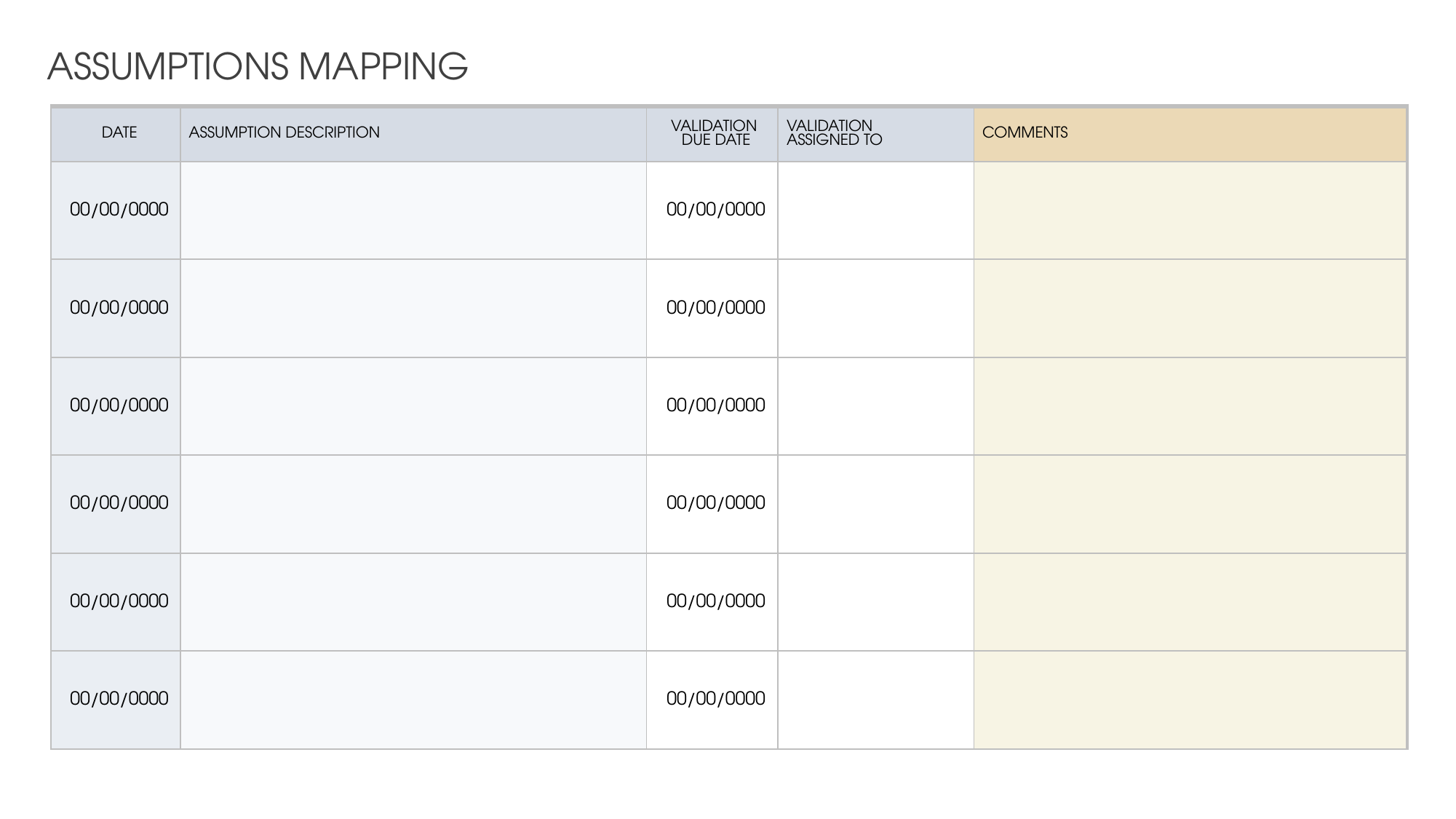

ASSUMPTIONS MAPPING
| DATE | ASSUMPTION DESCRIPTION | VALIDATION DUE DATE | VALIDATION ASSIGNED TO | COMMENTS |
| --- | --- | --- | --- | --- |
| 00/00/0000 |  | 00/00/0000 |  |  |
| 00/00/0000 |  | 00/00/0000 |  |  |
| 00/00/0000 |  | 00/00/0000 |  |  |
| 00/00/0000 |  | 00/00/0000 |  |  |
| 00/00/0000 |  | 00/00/0000 |  |  |
| 00/00/0000 |  | 00/00/0000 |  |  |